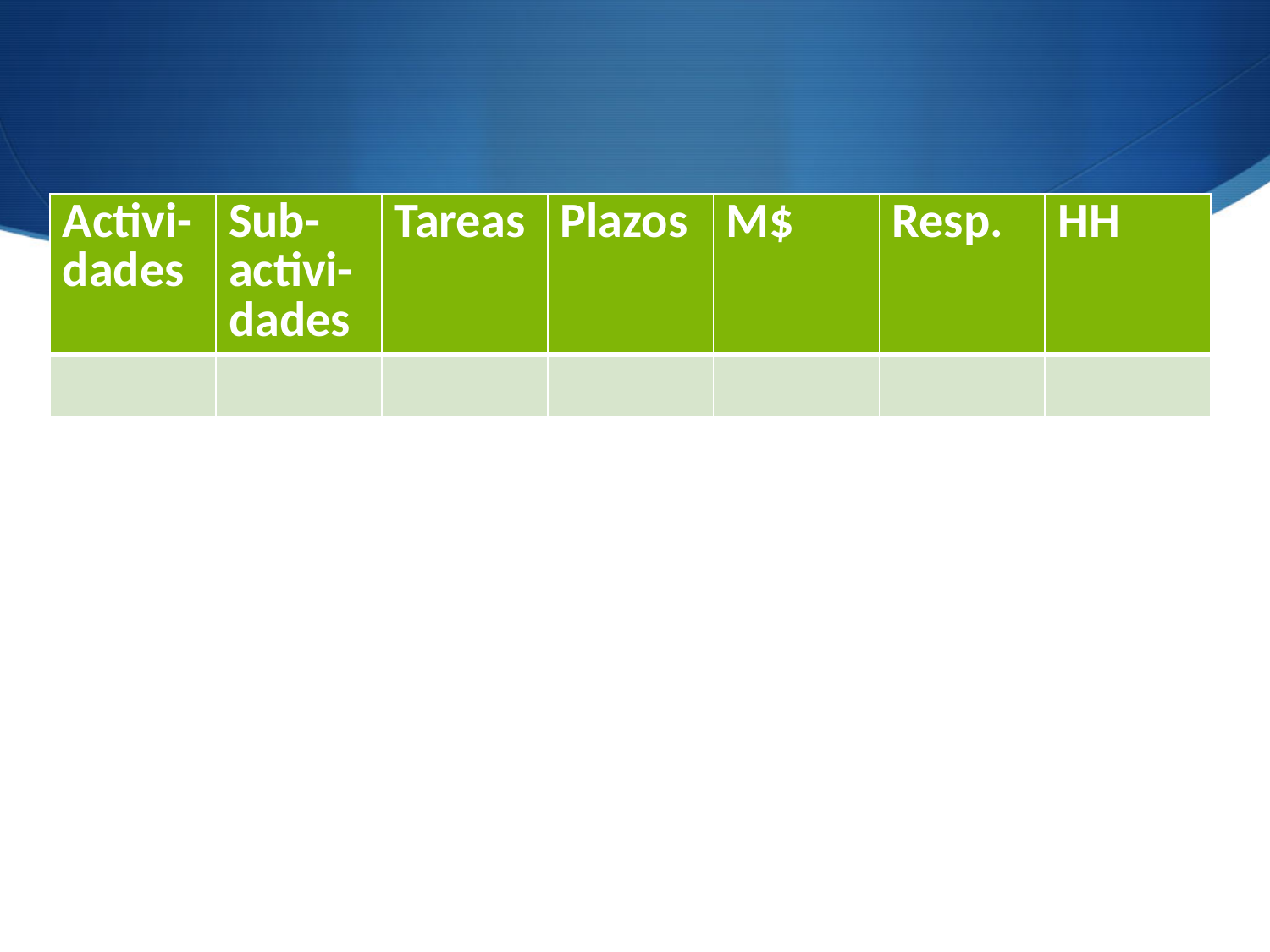

| Activi-dades | Sub-activi-dades | Tareas | Plazos | M$ | Resp. | HH |
| --- | --- | --- | --- | --- | --- | --- |
|  |  |  |  |  |  |  |